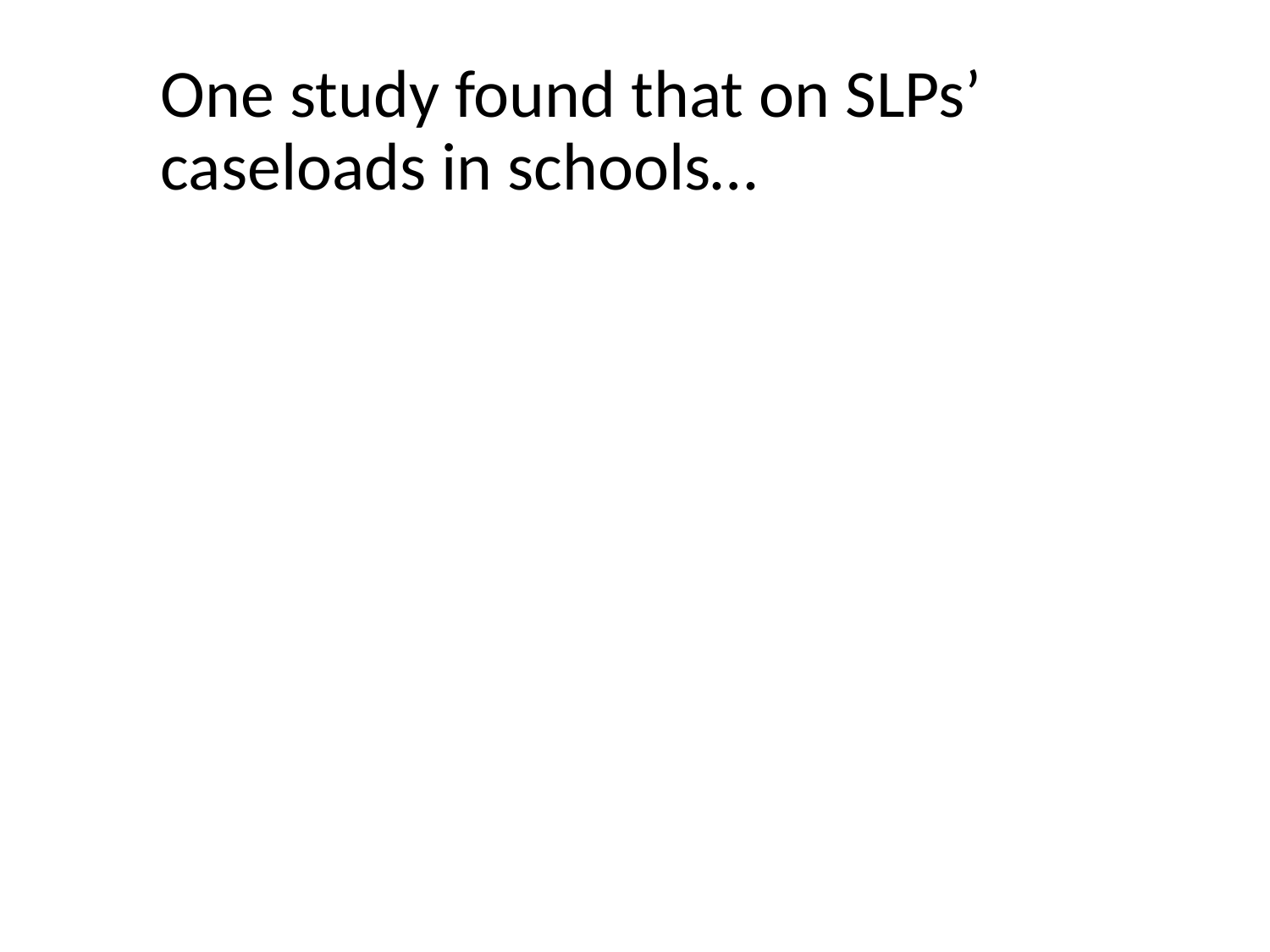

# One study found that on SLPs’ caseloads in schools…